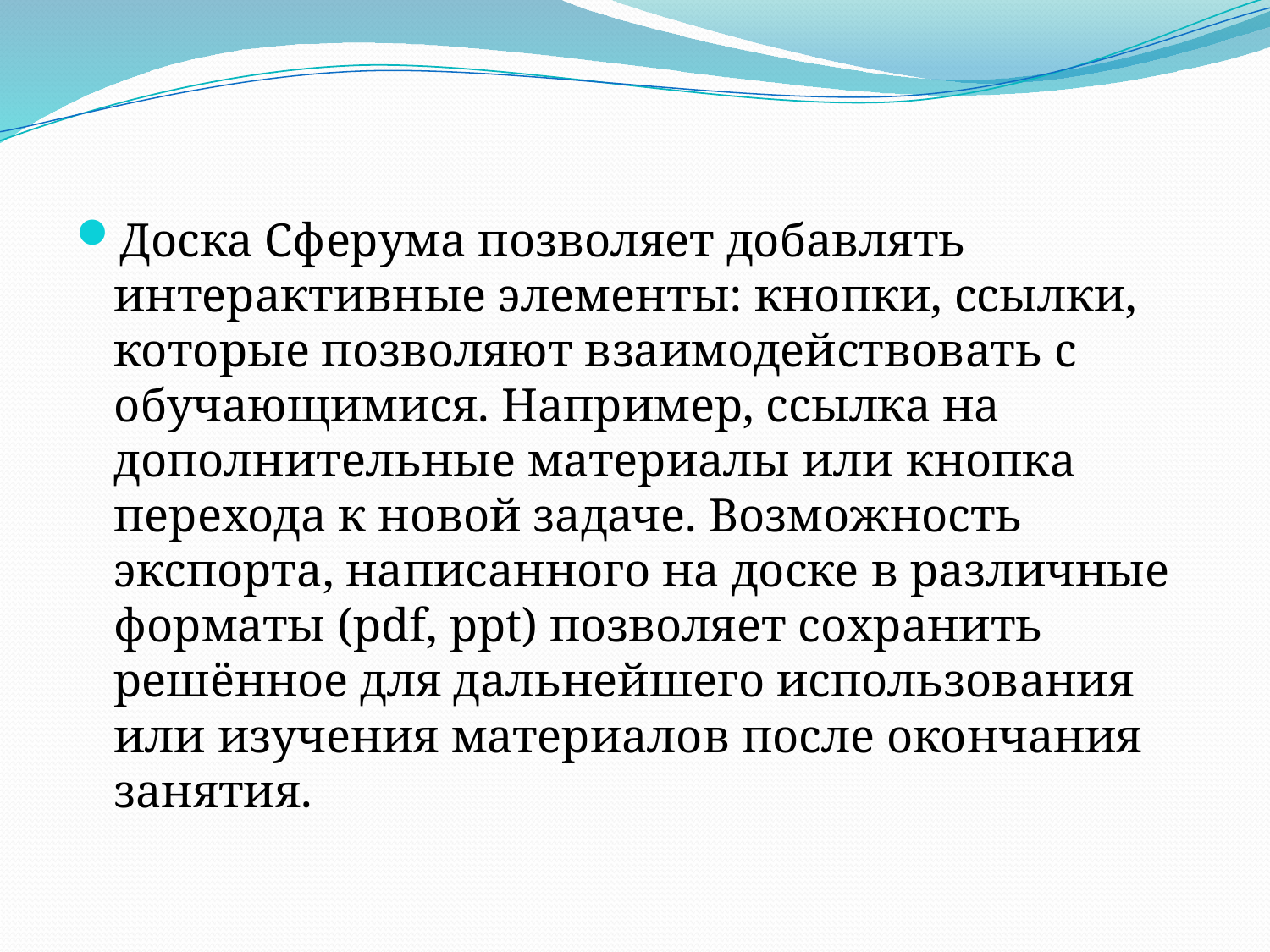

Доска Сферума позволяет добавлять интерактивные элементы: кнопки, ссылки, которые позволяют взаимодействовать с обучающимися. Например, ссылка на дополнительные материалы или кнопка перехода к новой задаче. Возможность экспорта, написанного на доске в различные форматы (pdf, ppt) позволяет сохранить решённое для дальнейшего использования или изучения материалов после окончания занятия.
#